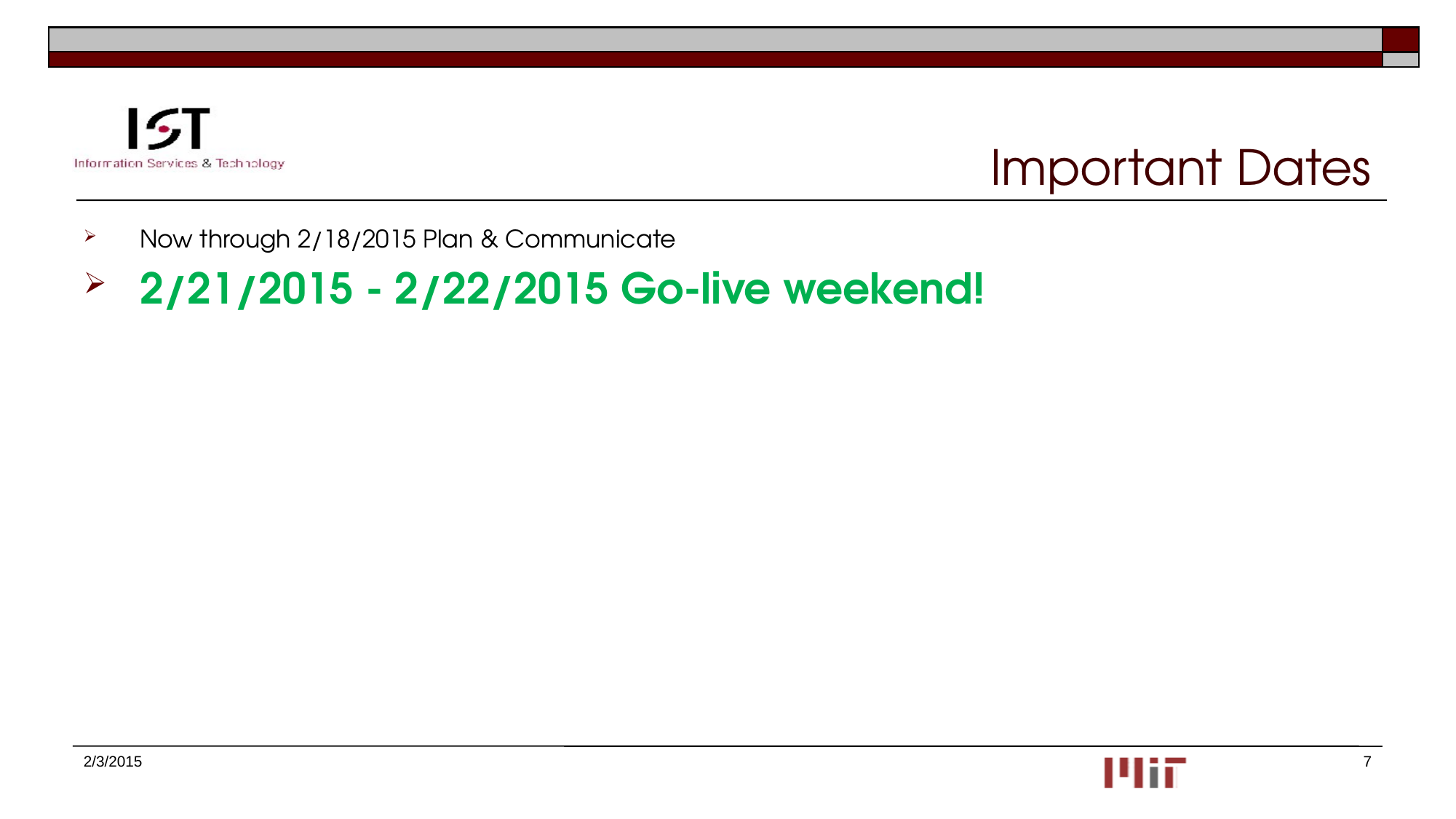

# Important Dates
Now through 2/18/2015 Plan & Communicate
2/21/2015 - 2/22/2015 Go-live weekend!

2/3/2015
7